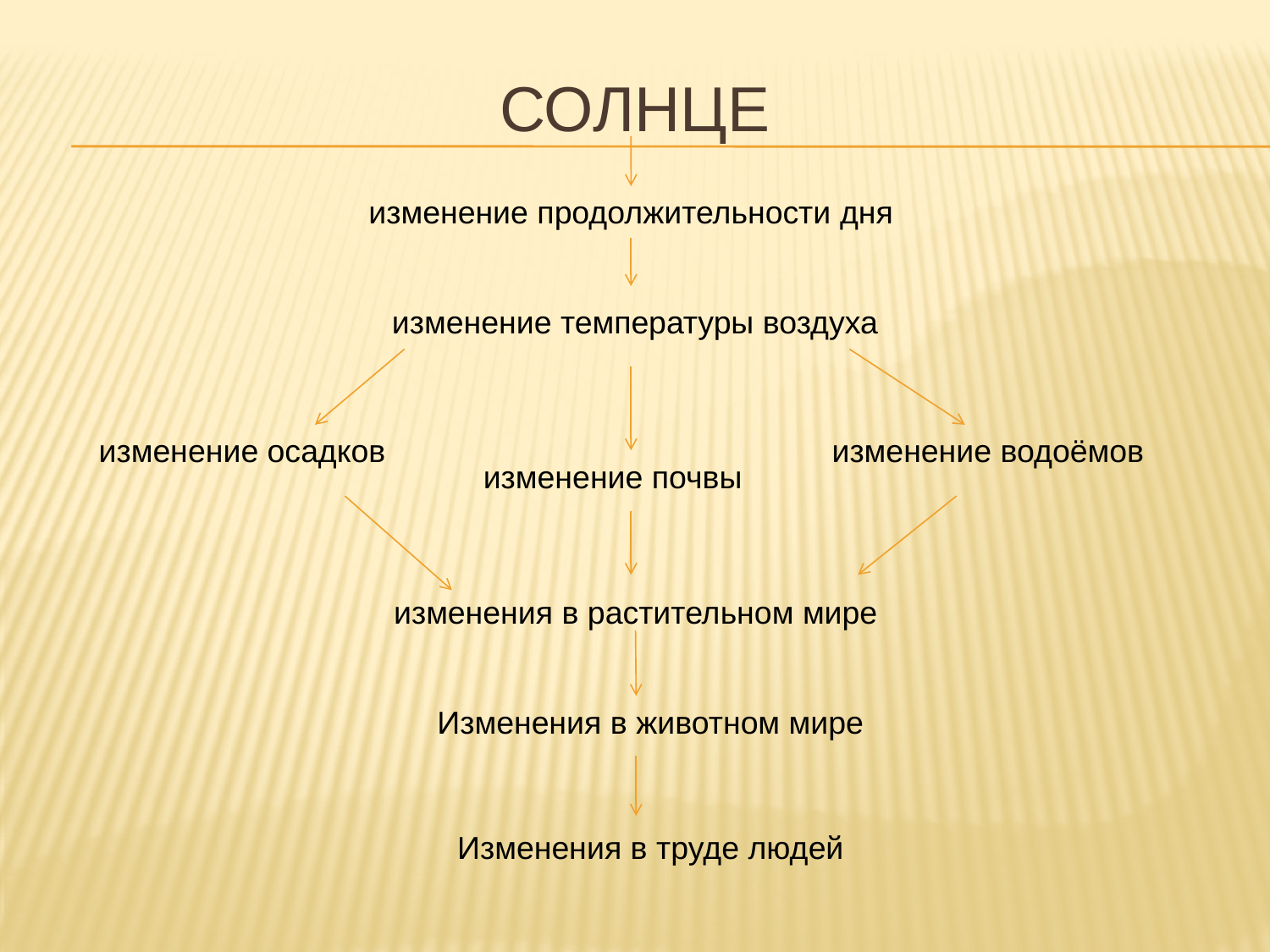

# СОЛНЦЕ
изменение продолжительности дня
изменение температуры воздуха
изменение осадков
изменение водоёмов
изменение почвы
изменения в растительном мире
Изменения в животном мире
Изменения в труде людей